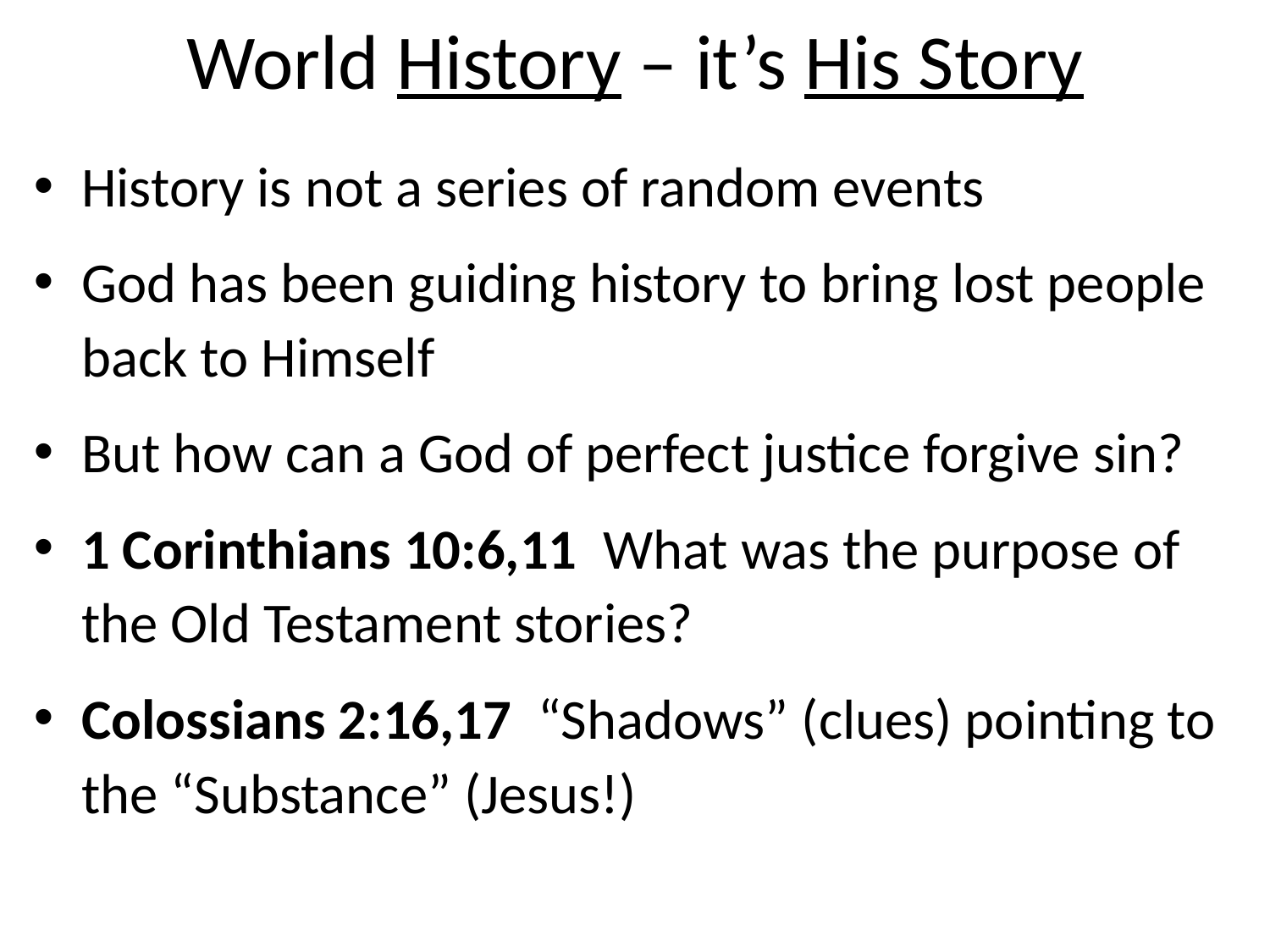

# World History – it’s His Story
History is not a series of random events
God has been guiding history to bring lost people back to Himself
But how can a God of perfect justice forgive sin?
1 Corinthians 10:6,11  What was the purpose of the Old Testament stories?
Colossians 2:16,17  “Shadows” (clues) pointing to the “Substance” (Jesus!)